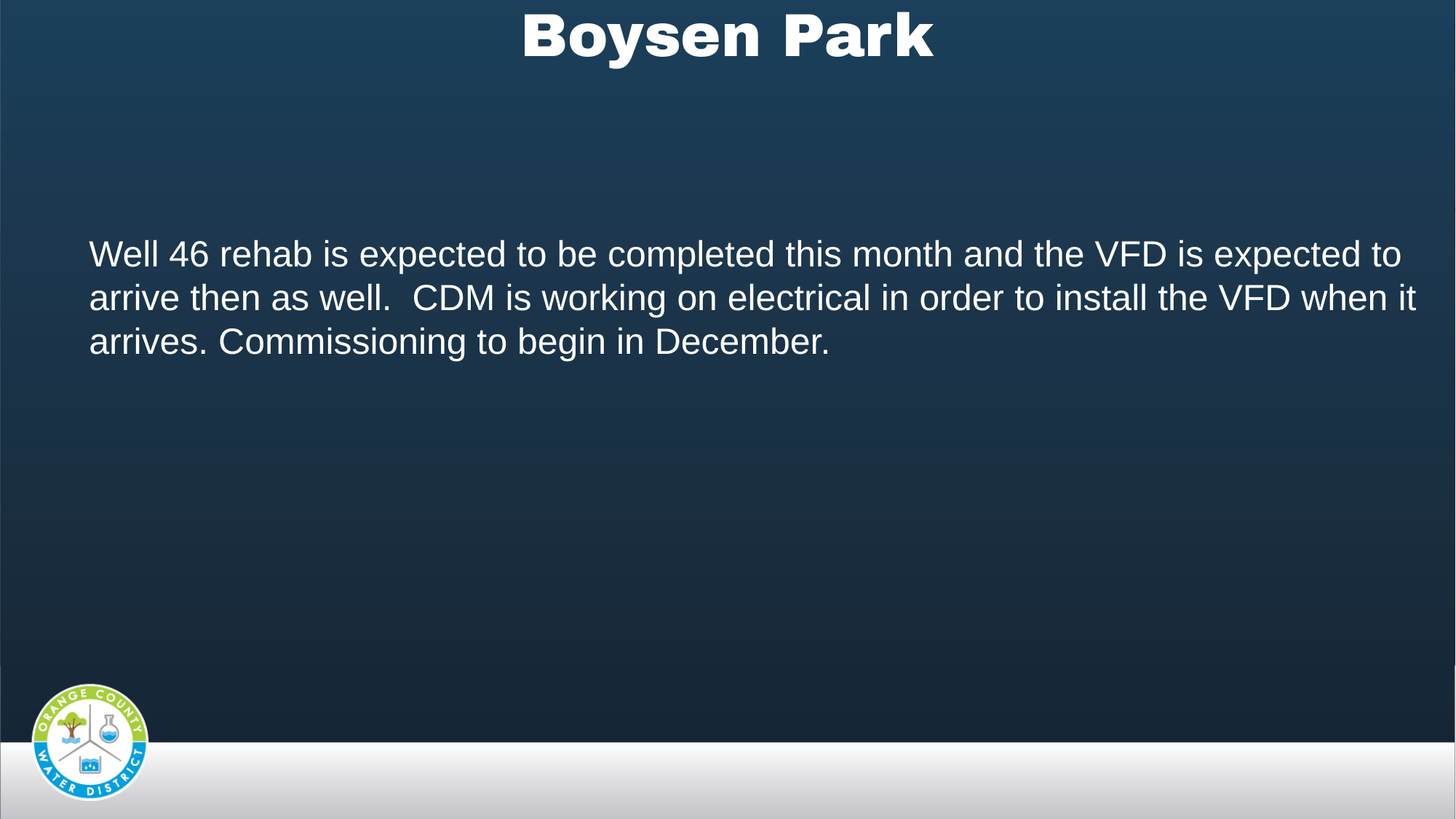

Boysen Park
Well 46 rehab is expected to be completed this month and the VFD is expected to arrive then as well.  CDM is working on electrical in order to install the VFD when it arrives. Commissioning to begin in December.